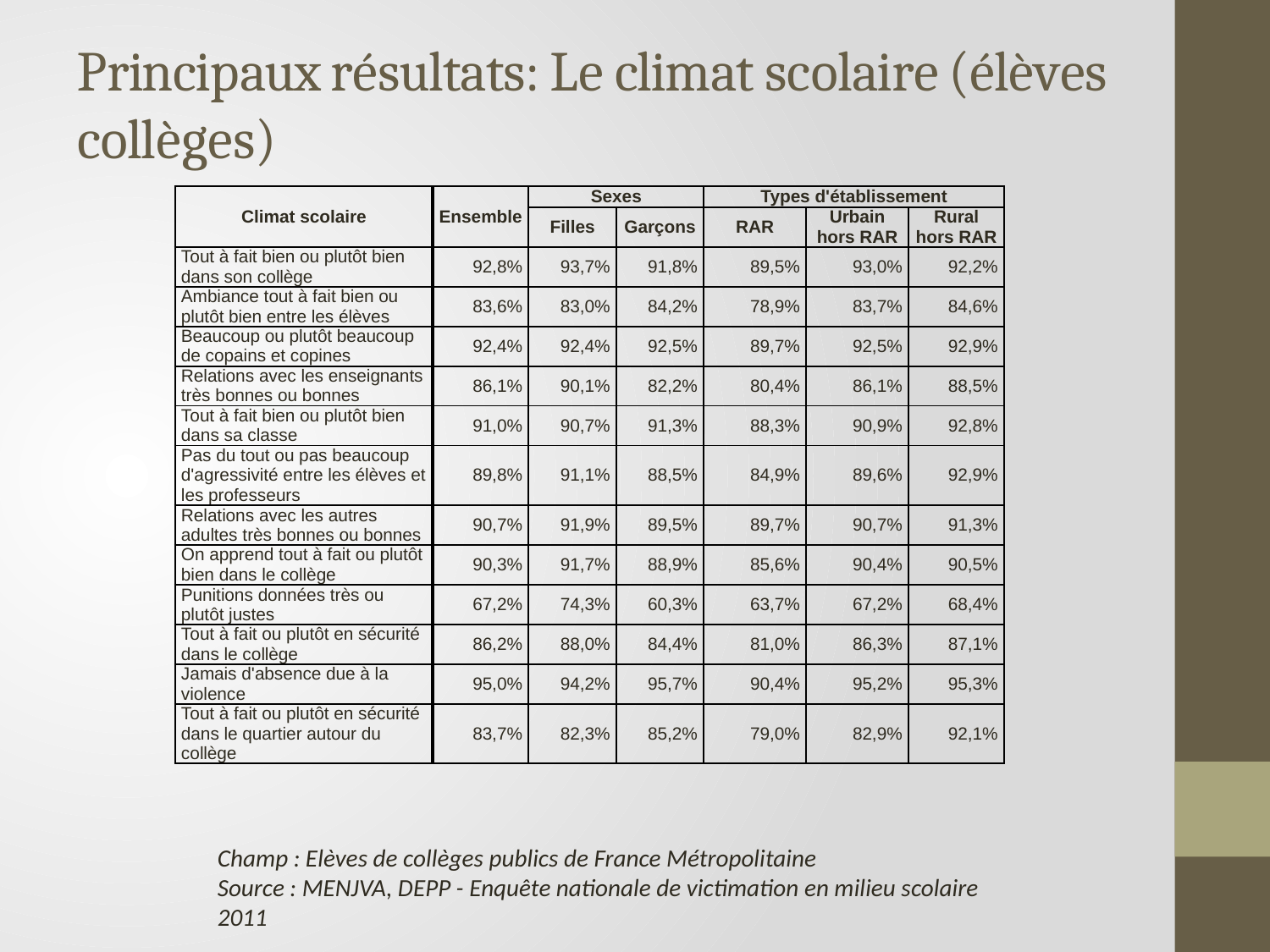

# Principaux résultats: Le climat scolaire (élèves collèges)
| Climat scolaire | Ensemble | Sexes |  | Types d'établissement |  |  |
| --- | --- | --- | --- | --- | --- | --- |
|  |  | Filles | Garçons | RAR | Urbain hors RAR | Rural hors RAR |
| Tout à fait bien ou plutôt bien dans son collège | 92,8% | 93,7% | 91,8% | 89,5% | 93,0% | 92,2% |
| Ambiance tout à fait bien ou plutôt bien entre les élèves | 83,6% | 83,0% | 84,2% | 78,9% | 83,7% | 84,6% |
| Beaucoup ou plutôt beaucoup de copains et copines | 92,4% | 92,4% | 92,5% | 89,7% | 92,5% | 92,9% |
| Relations avec les enseignants très bonnes ou bonnes | 86,1% | 90,1% | 82,2% | 80,4% | 86,1% | 88,5% |
| Tout à fait bien ou plutôt bien dans sa classe | 91,0% | 90,7% | 91,3% | 88,3% | 90,9% | 92,8% |
| Pas du tout ou pas beaucoup d'agressivité entre les élèves et les professeurs | 89,8% | 91,1% | 88,5% | 84,9% | 89,6% | 92,9% |
| Relations avec les autres adultes très bonnes ou bonnes | 90,7% | 91,9% | 89,5% | 89,7% | 90,7% | 91,3% |
| On apprend tout à fait ou plutôt bien dans le collège | 90,3% | 91,7% | 88,9% | 85,6% | 90,4% | 90,5% |
| Punitions données très ou plutôt justes | 67,2% | 74,3% | 60,3% | 63,7% | 67,2% | 68,4% |
| Tout à fait ou plutôt en sécurité dans le collège | 86,2% | 88,0% | 84,4% | 81,0% | 86,3% | 87,1% |
| Jamais d'absence due à la violence | 95,0% | 94,2% | 95,7% | 90,4% | 95,2% | 95,3% |
| Tout à fait ou plutôt en sécurité dans le quartier autour du collège | 83,7% | 82,3% | 85,2% | 79,0% | 82,9% | 92,1% |
Champ : Elèves de collèges publics de France Métropolitaine
Source : MENJVA, DEPP - Enquête nationale de victimation en milieu scolaire 2011